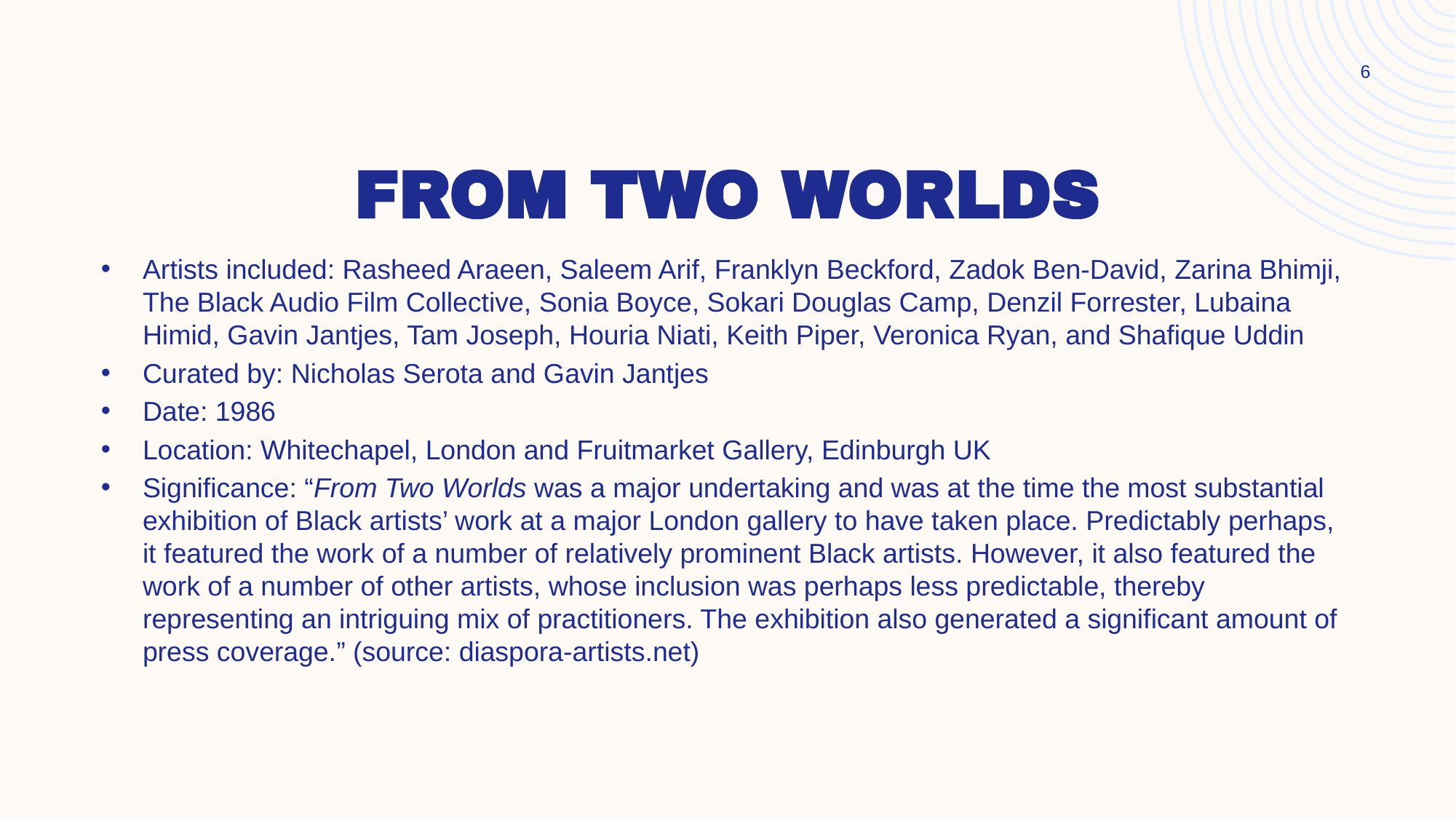

6
# From Two worlds
Artists included: Rasheed Araeen, Saleem Arif, Franklyn Beckford, Zadok Ben-David, Zarina Bhimji, The Black Audio Film Collective, Sonia Boyce, Sokari Douglas Camp, Denzil Forrester, Lubaina Himid, Gavin Jantjes, Tam Joseph, Houria Niati, Keith Piper, Veronica Ryan, and Shafique Uddin
Curated by: Nicholas Serota and Gavin Jantjes
Date: 1986
Location: Whitechapel, London and Fruitmarket Gallery, Edinburgh UK
Significance: “From Two Worlds was a major undertaking and was at the time the most substantial exhibition of Black artists’ work at a major London gallery to have taken place. Predictably perhaps, it featured the work of a number of relatively prominent Black artists. However, it also featured the work of a number of other artists, whose inclusion was perhaps less predictable, thereby representing an intriguing mix of practitioners. The exhibition also generated a significant amount of press coverage.” (source: diaspora-artists.net)